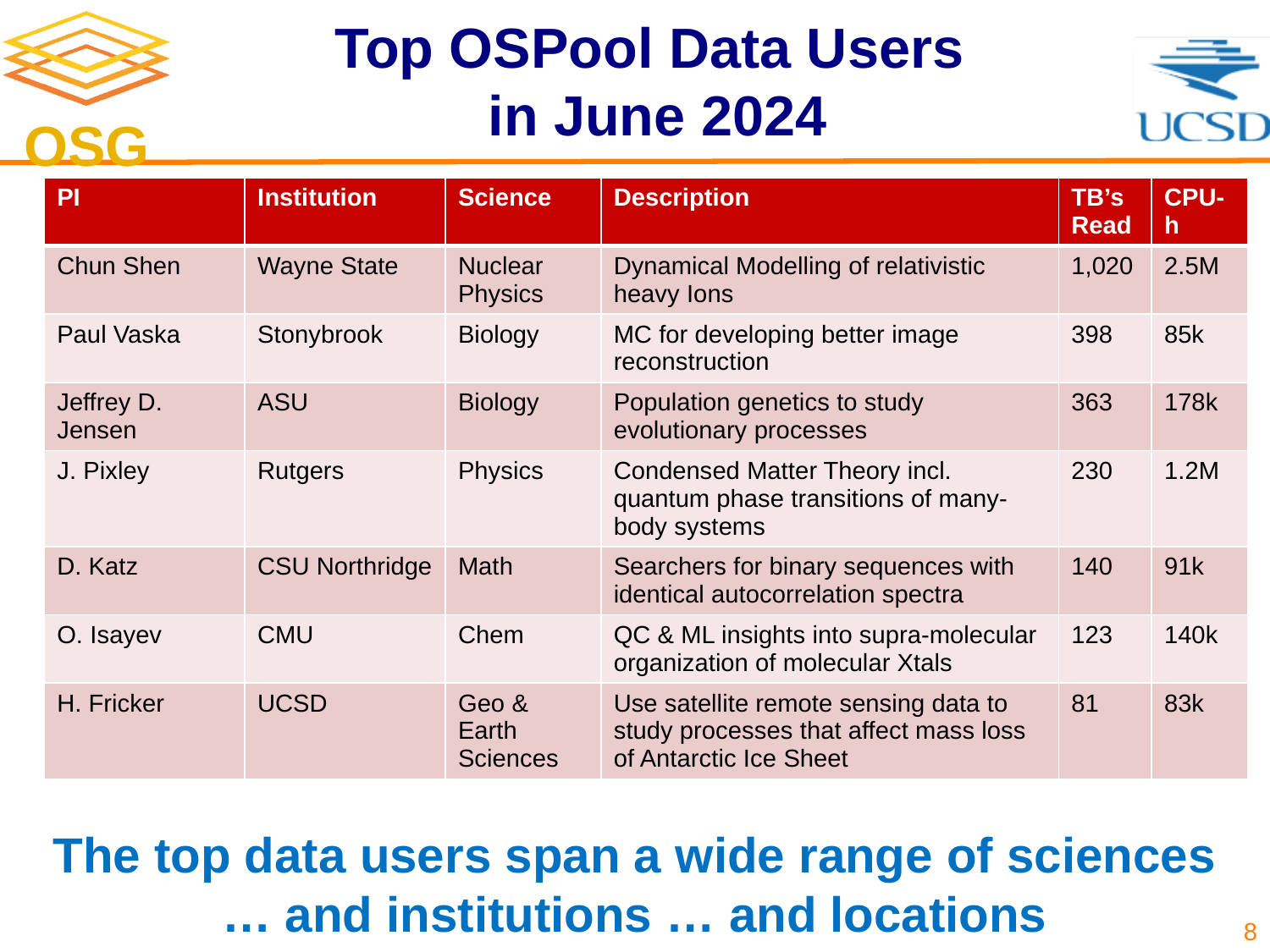

# Top OSPool Data Users in June 2024
| PI | Institution | Science | Description | TB’s Read | CPU-h |
| --- | --- | --- | --- | --- | --- |
| Chun Shen | Wayne State | Nuclear Physics | Dynamical Modelling of relativistic heavy Ions | 1,020 | 2.5M |
| Paul Vaska | Stonybrook | Biology | MC for developing better image reconstruction | 398 | 85k |
| Jeffrey D. Jensen | ASU | Biology | Population genetics to study evolutionary processes | 363 | 178k |
| J. Pixley | Rutgers | Physics | Condensed Matter Theory incl. quantum phase transitions of many-body systems | 230 | 1.2M |
| D. Katz | CSU Northridge | Math | Searchers for binary sequences with identical autocorrelation spectra | 140 | 91k |
| O. Isayev | CMU | Chem | QC & ML insights into supra-molecular organization of molecular Xtals | 123 | 140k |
| H. Fricker | UCSD | Geo & Earth Sciences | Use satellite remote sensing data to study processes that affect mass loss of Antarctic Ice Sheet | 81 | 83k |
The top data users span a wide range of sciences
… and institutions … and locations
8